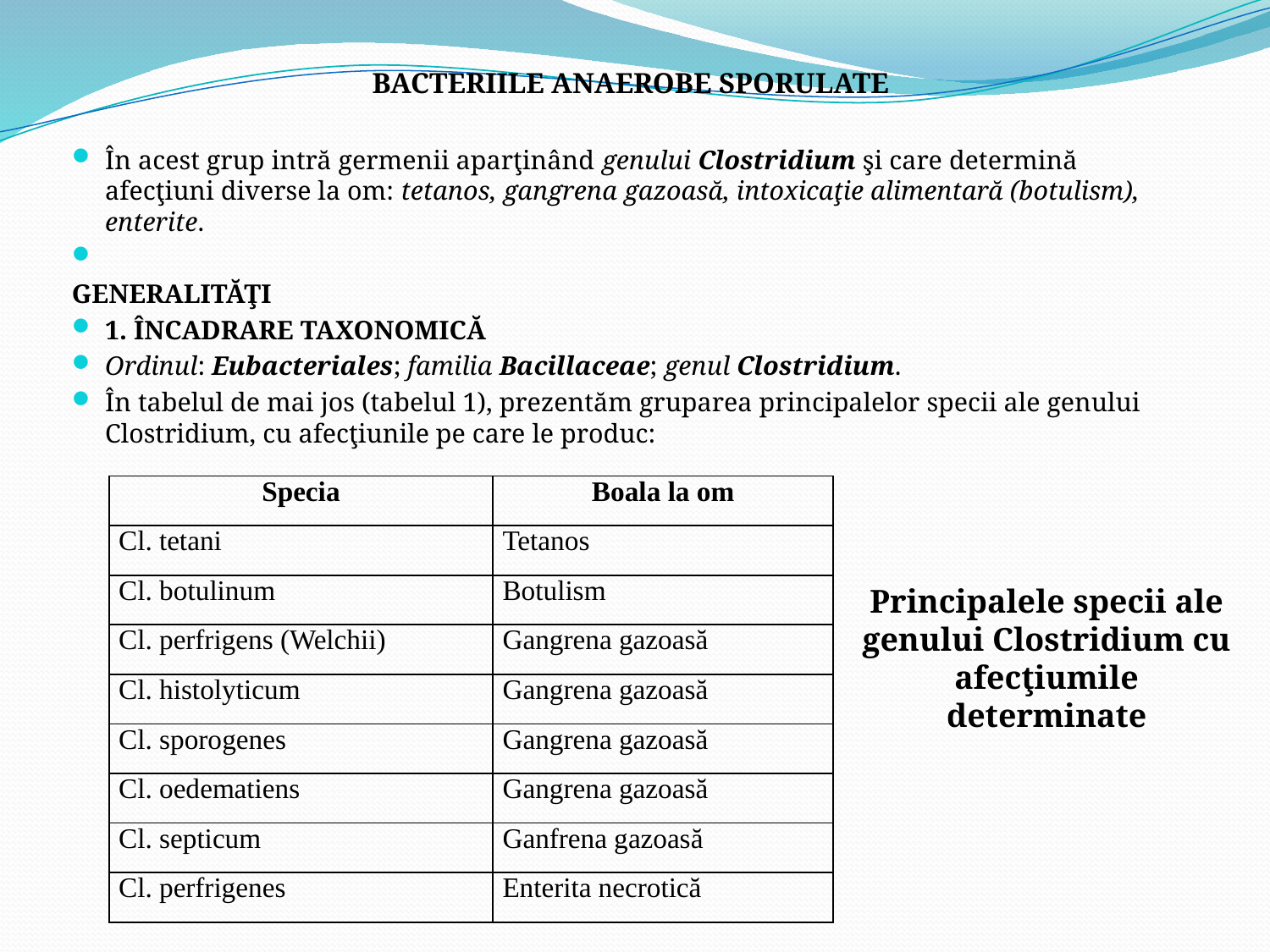

BACTERIILE ANAEROBE SPORULATE

În acest grup intră germenii aparţinând genului Clostridium şi care determină afecţiuni diverse la om: tetanos, gangrena gazoasă, intoxicaţie alimentară (botulism), enterite.

GENERALITĂŢI
1. ÎNCADRARE TAXONOMICĂ
Ordinul: Eubacteriales; familia Bacillaceae; genul Clostridium.
În tabelul de mai jos (tabelul 1), prezentăm gruparea principalelor specii ale genului Clostridium, cu afecţiunile pe care le produc:

| Specia | Boala la om |
| --- | --- |
| Cl. tetani | Tetanos |
| Cl. botulinum | Botulism |
| Cl. perfrigens (Welchii) | Gangrena gazoasă |
| Cl. histolyticum | Gangrena gazoasă |
| Cl. sporogenes | Gangrena gazoasă |
| Cl. oedematiens | Gangrena gazoasă |
| Cl. septicum | Ganfrena gazoasă |
| Cl. perfrigenes | Enterita necrotică |
Principalele specii ale genului Clostridium cu afecţiumile determinate